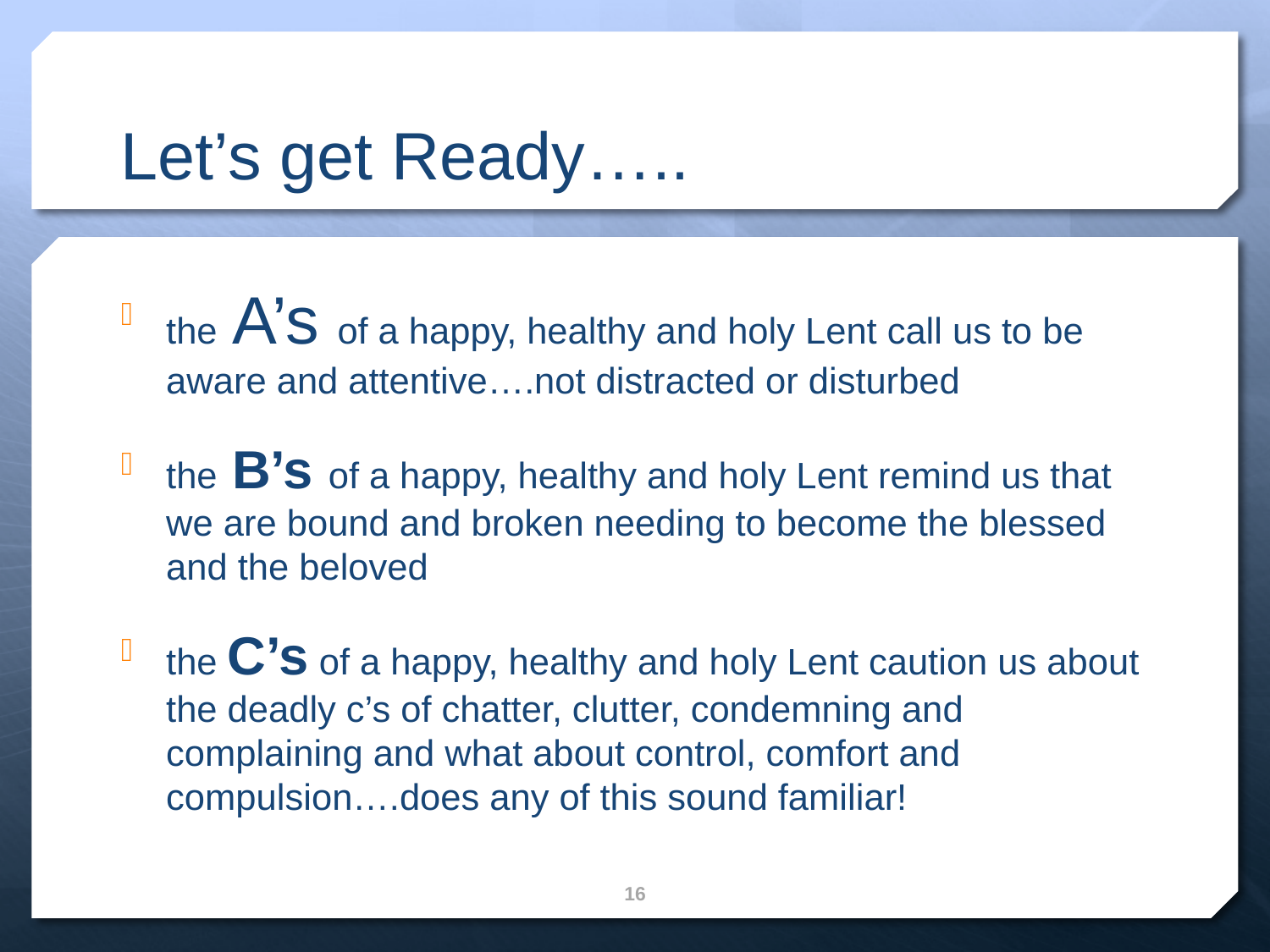

# Let’s get Ready…..
the A’s of a happy, healthy and holy Lent call us to be aware and attentive….not distracted or disturbed
the B’s of a happy, healthy and holy Lent remind us that we are bound and broken needing to become the blessed and the beloved
the C’s of a happy, healthy and holy Lent caution us about the deadly c’s of chatter, clutter, condemning and complaining and what about control, comfort and compulsion….does any of this sound familiar!
16